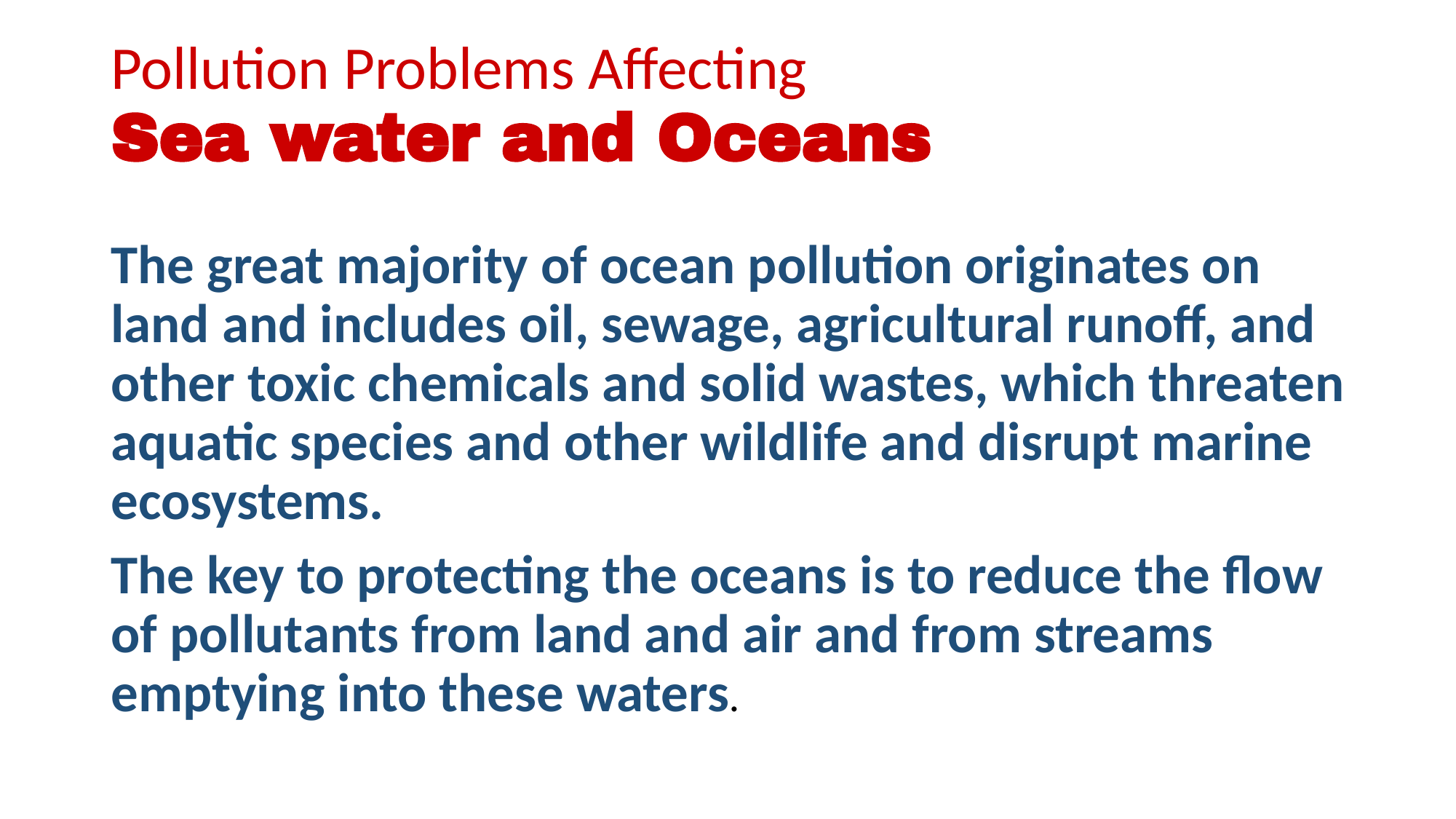

# Pollution Problems Affecting Sea water and Oceans
The great majority of ocean pollution originates on land and includes oil, sewage, agricultural runoff, and other toxic chemicals and solid wastes, which threaten aquatic species and other wildlife and disrupt marine ecosystems.
The key to protecting the oceans is to reduce the flow of pollutants from land and air and from streams emptying into these waters.